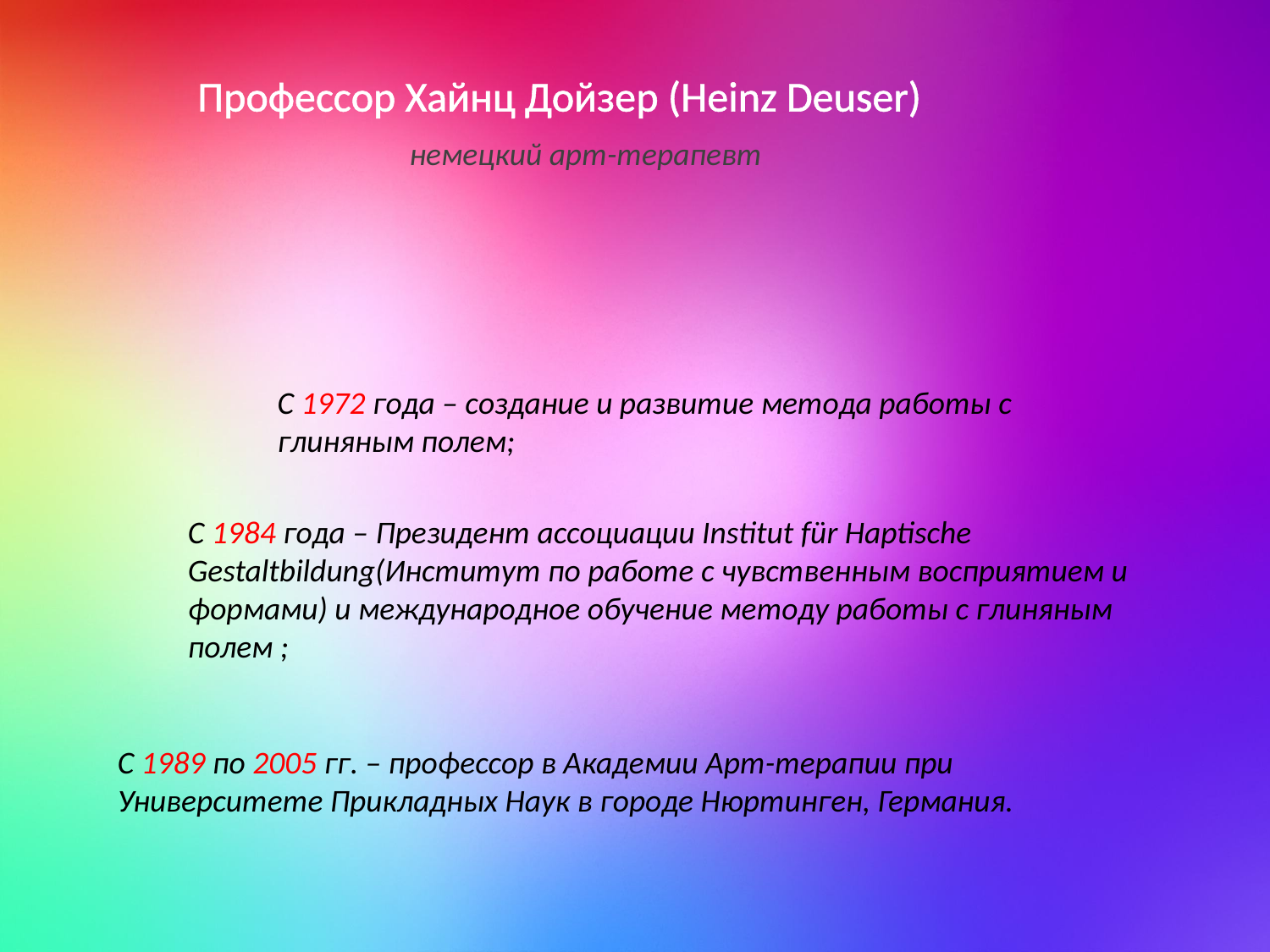

Профессор Хайнц Дойзер (Heinz Deuser)
немецкий арт-терапевт
С 1972 года – создание и развитие метода работы с глиняным полем;
С 1984 года – Президент ассоциации Institut für Haptische Gestaltbildung(Институт по работе с чувственным восприятием и формами) и международное обучение методу работы с глиняным полем ;
С 1989 по 2005 гг. – профессор в Академии Арт-терапии при Университете Прикладных Наук в городе Нюртинген, Германия.